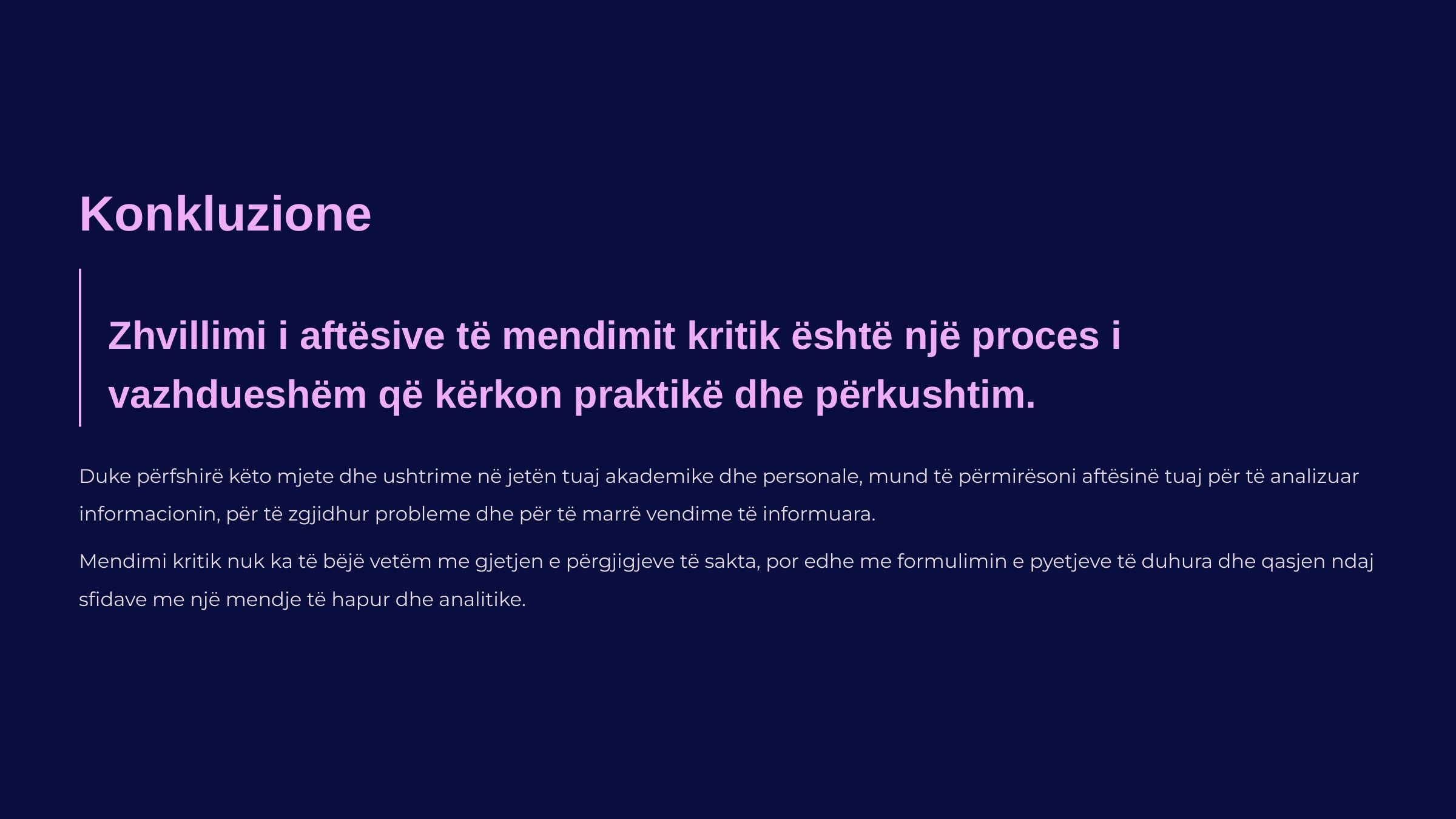

Konkluzione

Zhvillimi i aftësive të mendimit kritik është një proces i vazhdueshëm që kërkon praktikë dhe përkushtim.
Duke përfshirë këto mjete dhe ushtrime në jetën tuaj akademike dhe personale, mund të përmirësoni aftësinë tuaj për të analizuar informacionin, për të zgjidhur probleme dhe për të marrë vendime të informuara.
Mendimi kritik nuk ka të bëjë vetëm me gjetjen e përgjigjeve të sakta, por edhe me formulimin e pyetjeve të duhura dhe qasjen ndaj sfidave me një mendje të hapur dhe analitike.